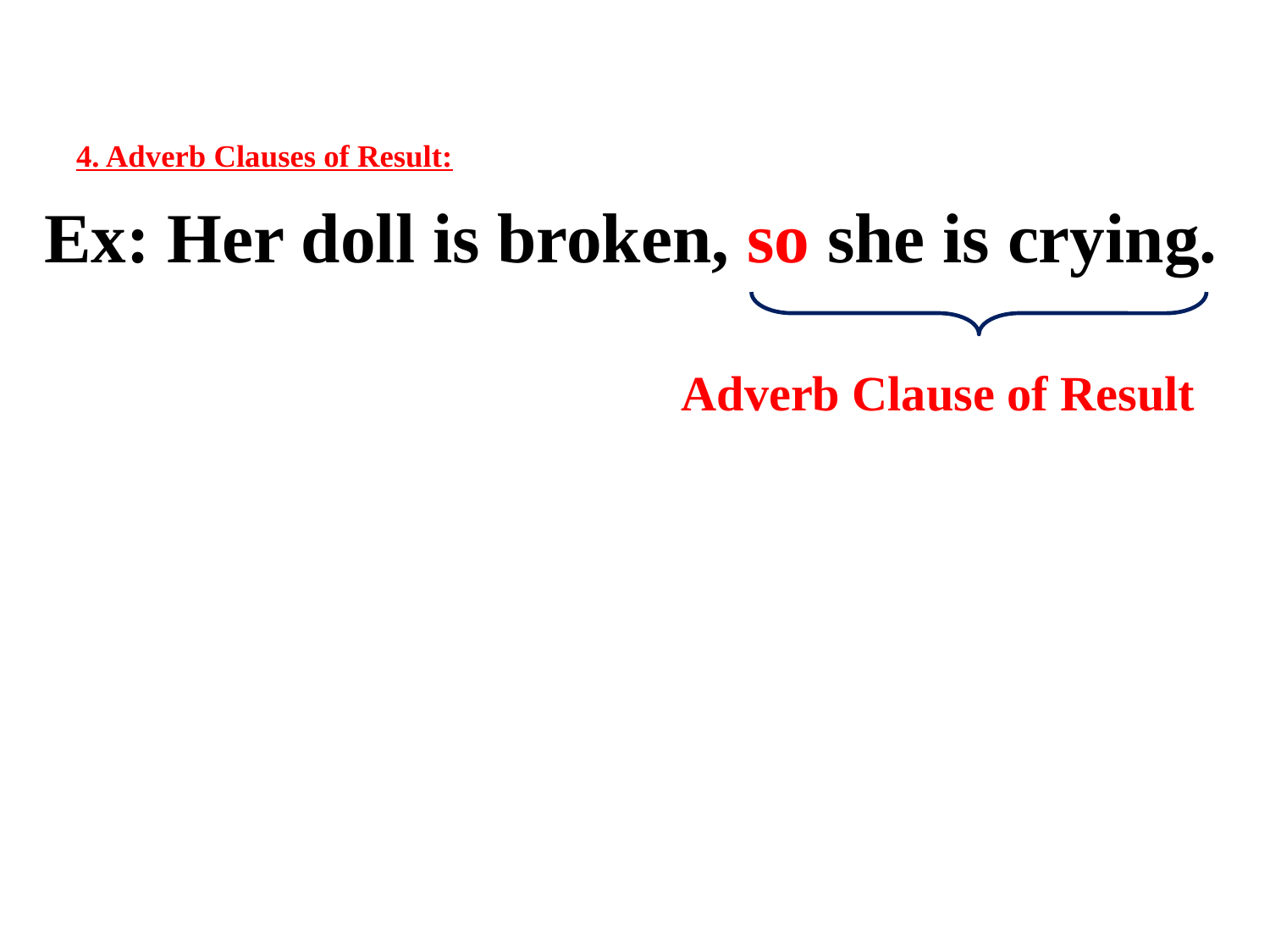

# 4. Adverb Clauses of Result:
Ex: Her doll is broken, so she is crying.
 Adverb Clause of Result